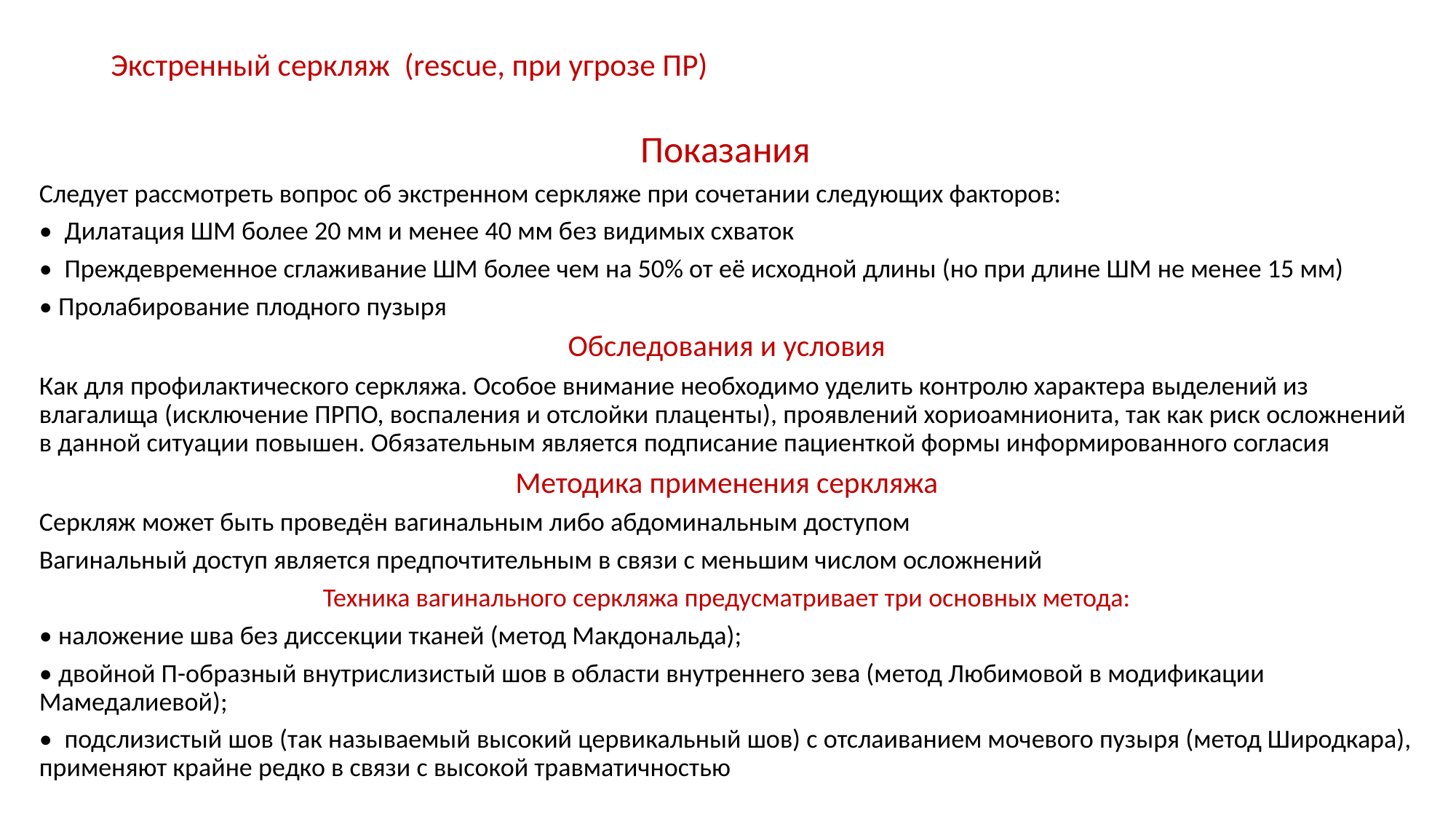

# Экстренный серкляж  (rescue, при угрозе ПР)
Показания
Следует рассмотреть вопрос об экстренном серкляже при сочетании следующих факторов:
•  Дилатация ШМ более 20 мм и менее 40 мм без видимых схваток
•  Преждевременное сглаживание ШМ более чем на 50% от её исходной длины (но при длине ШМ не менее 15 мм)
• Пролабирование плодного пузыря
Обследования и условия
Как для профилактического серкляжа. Особое внимание необходимо уделить контролю характера выделений из влагалища (исключение ПРПО, воспаления и отслойки плаценты), проявлений хориоамнионита, так как риск осложнений в данной ситуации повышен. Обязательным является подписание пациенткой формы информированного согласия
Методика применения серкляжа
Серкляж может быть проведён вагинальным либо абдоминальным доступом
Вагинальный доступ является предпочтительным в связи с меньшим числом осложнений
Техника вагинального серкляжа предусматривает три основных метода:
• наложение шва без диссекции тканей (метод Макдональда);
• двойной П-образный внутрислизистый шов в области внутреннего зева (метод Любимовой в модификации Мамедалиевой);
•  подслизистый шов (так называемый высокий цервикальный шов) с отслаиванием мочевого пузыря (метод Широдкара), применяют крайне редко в связи с высокой травматичностью